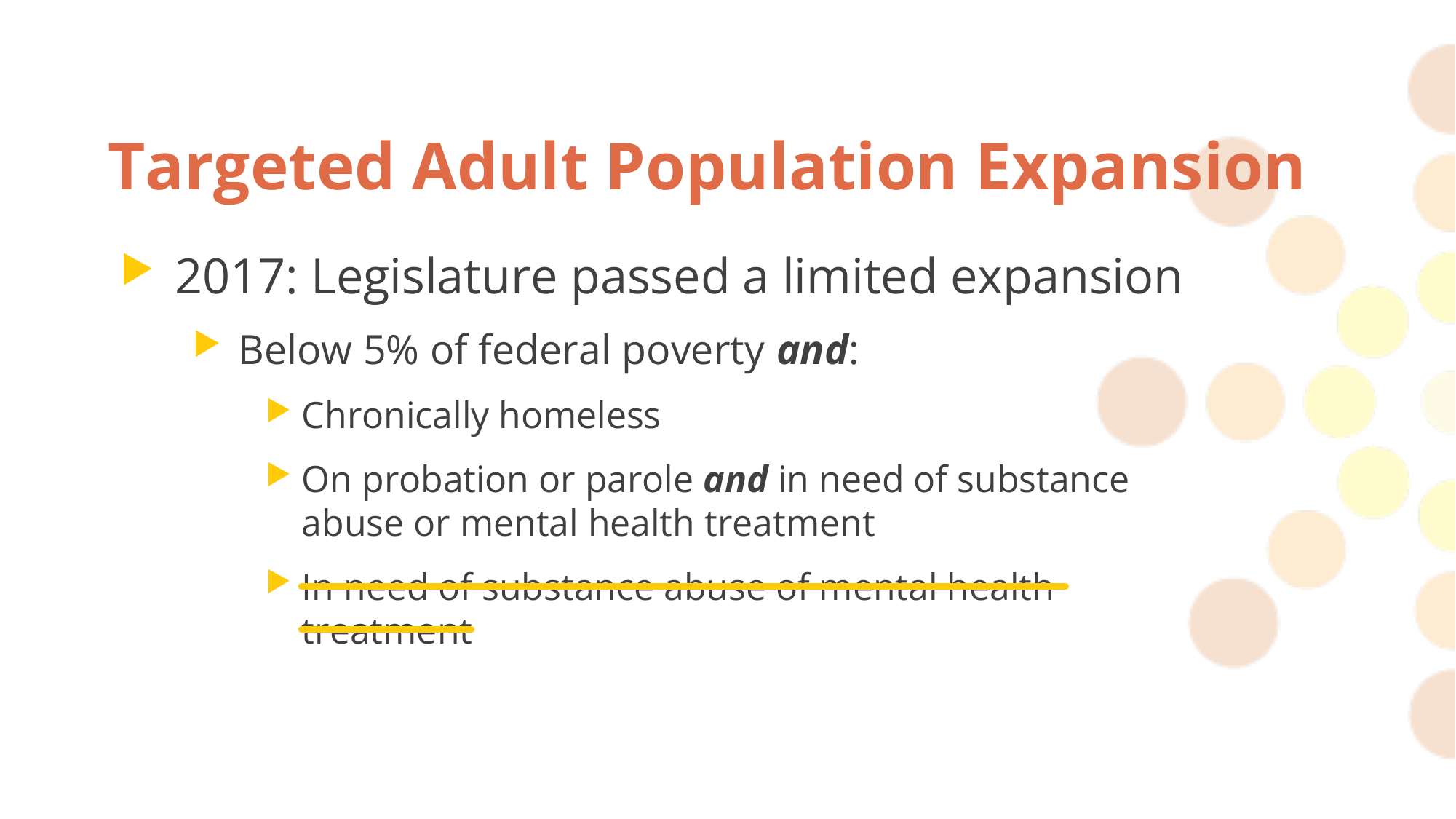

# Targeted Adult Population Expansion
2017: Legislature passed a limited expansion
Below 5% of federal poverty and:
Chronically homeless
On probation or parole and in need of substance abuse or mental health treatment
In need of substance abuse of mental health treatment